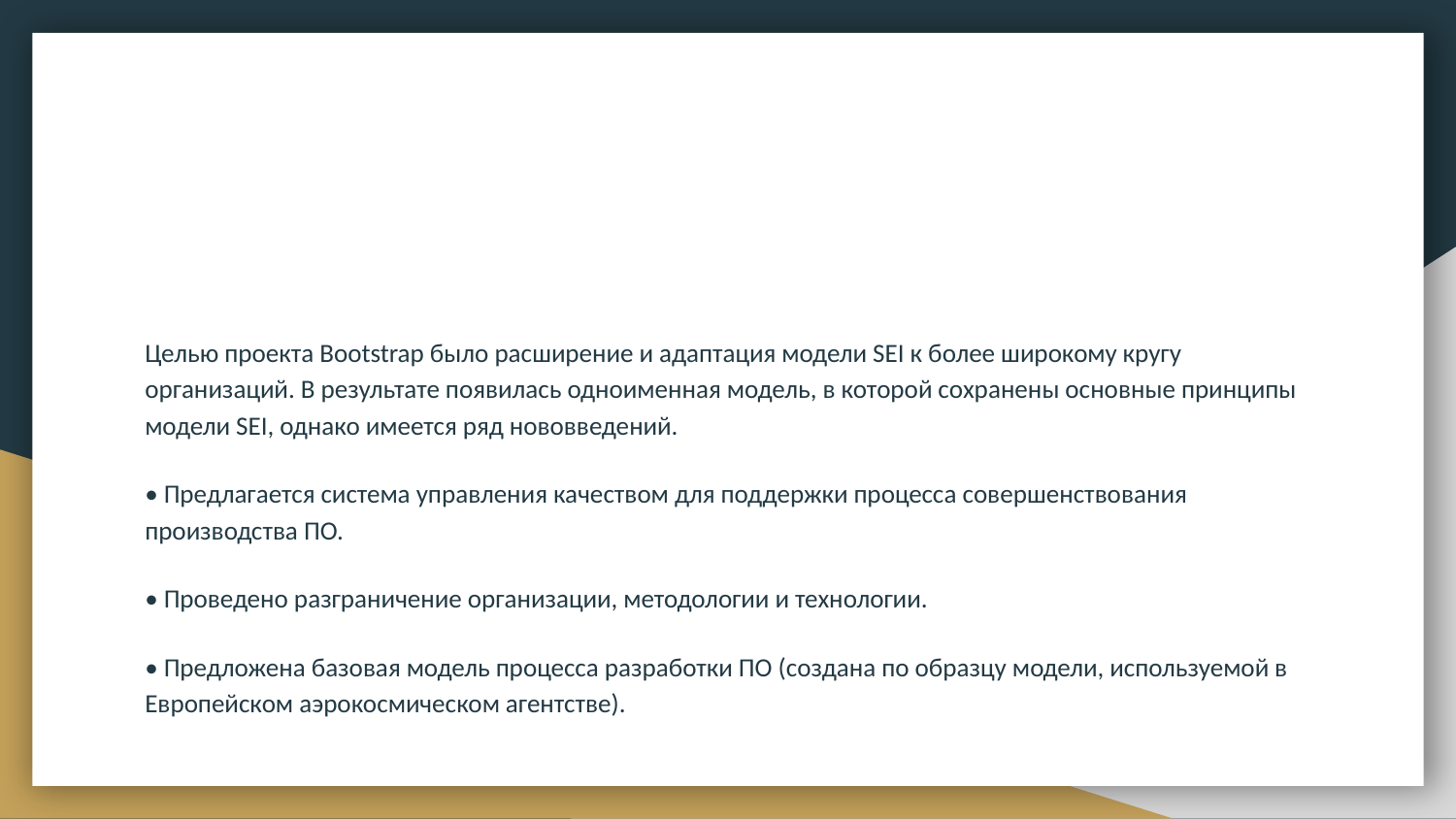

#
Целью проекта Bootstrap было расширение и адаптация модели SEI к более широкому кругу организаций. В результате появилась одноименная модель, в которой сохранены основные принципы модели SEI, однако имеется ряд нововведений.
• Предлагается система управления качеством для поддержки процесса совершенствования производства ПО.
• Проведено разграничение организации, методологии и технологии.
• Предложена базовая модель процесса разработки ПО (создана по образцу модели, используемой в Европейском аэрокосмическом агентстве).